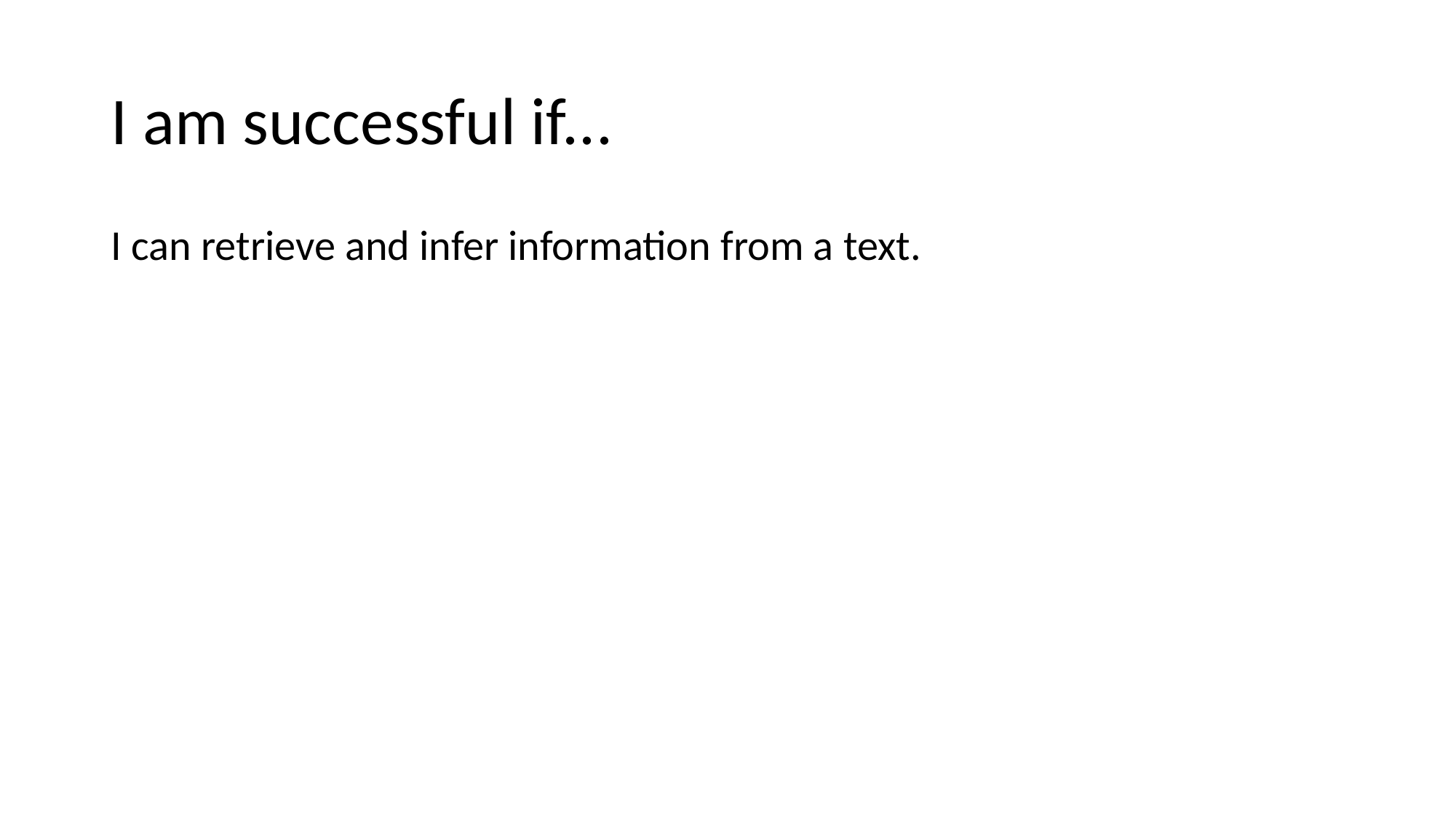

# I am successful if...
I can retrieve and infer information from a text.